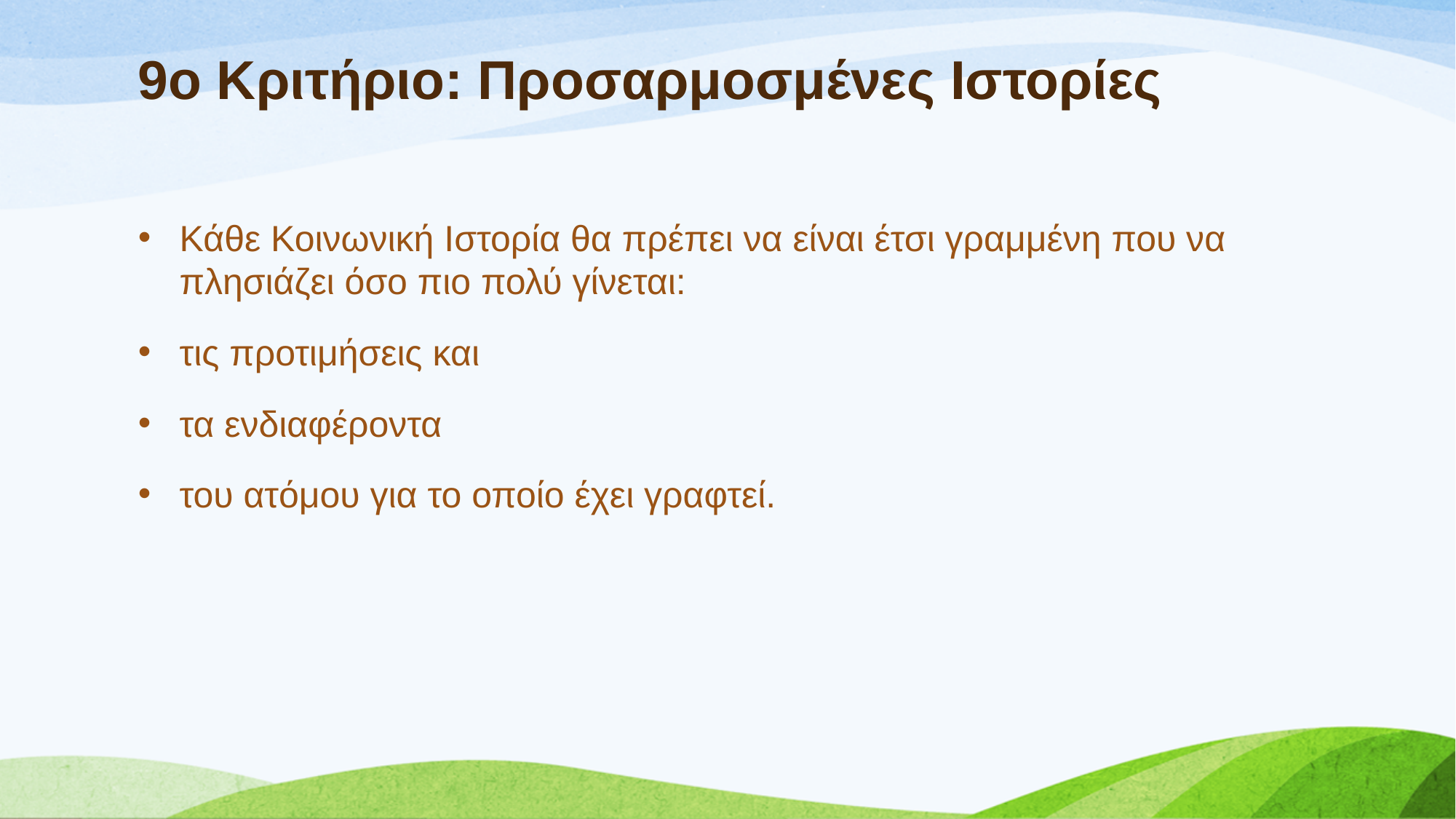

# 9ο Κριτήριο: Προσαρμοσμένες Ιστορίες
Κάθε Κοινωνική Ιστορία θα πρέπει να είναι έτσι γραμμένη που να πλησιάζει όσο πιο πολύ γίνεται:
τις προτιμήσεις και
τα ενδιαφέροντα
του ατόμου για το οποίο έχει γραφτεί.